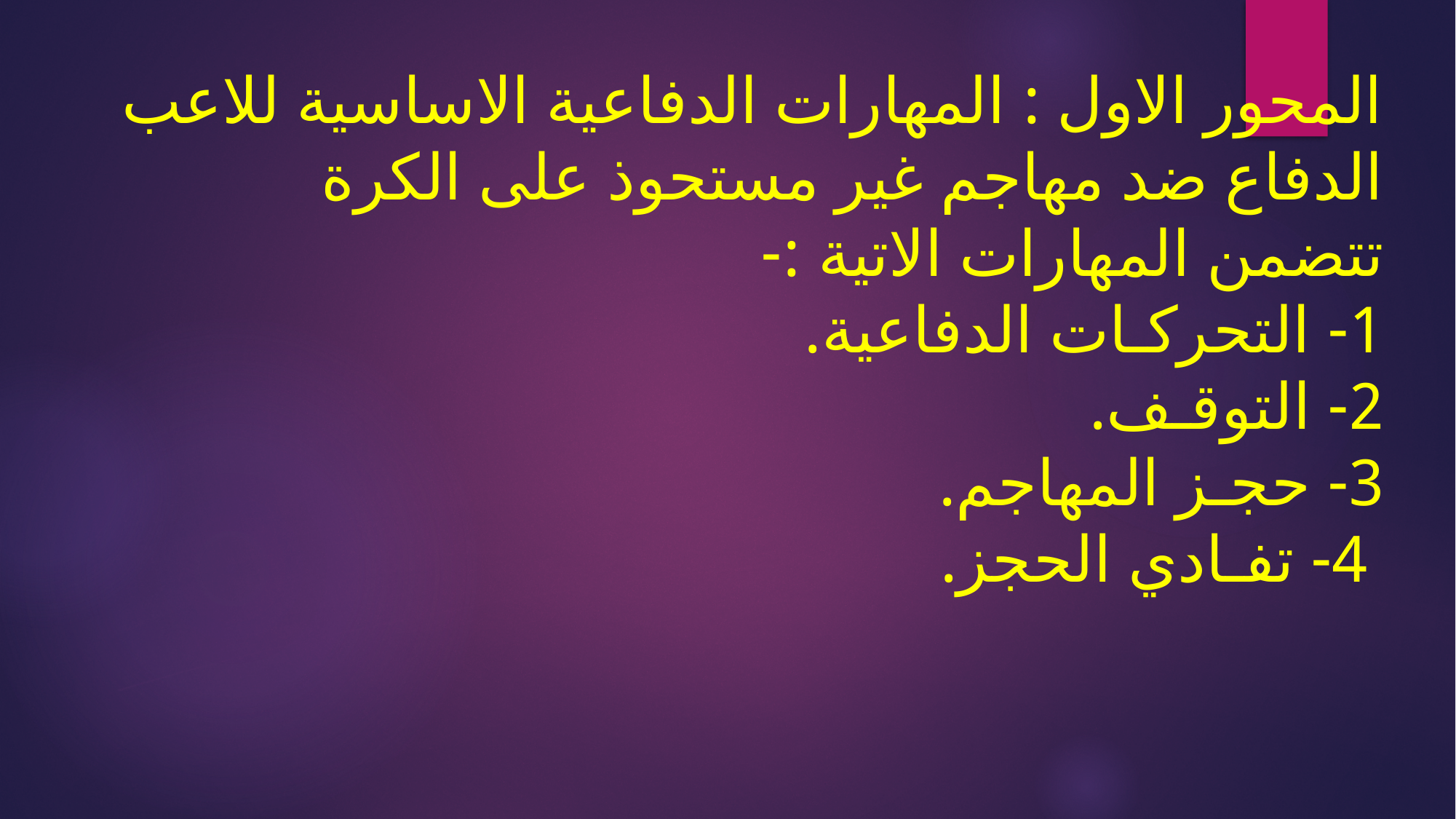

# المحور الاول : المهارات الدفاعية الاساسية للاعب الدفاع ضد مهاجم غير مستحوذ على الكرة تتضمن المهارات الاتية :- 1- التحركـات الدفاعية. 2- التوقـف. 3- حجـز المهاجم. 4- تفـادي الحجز.